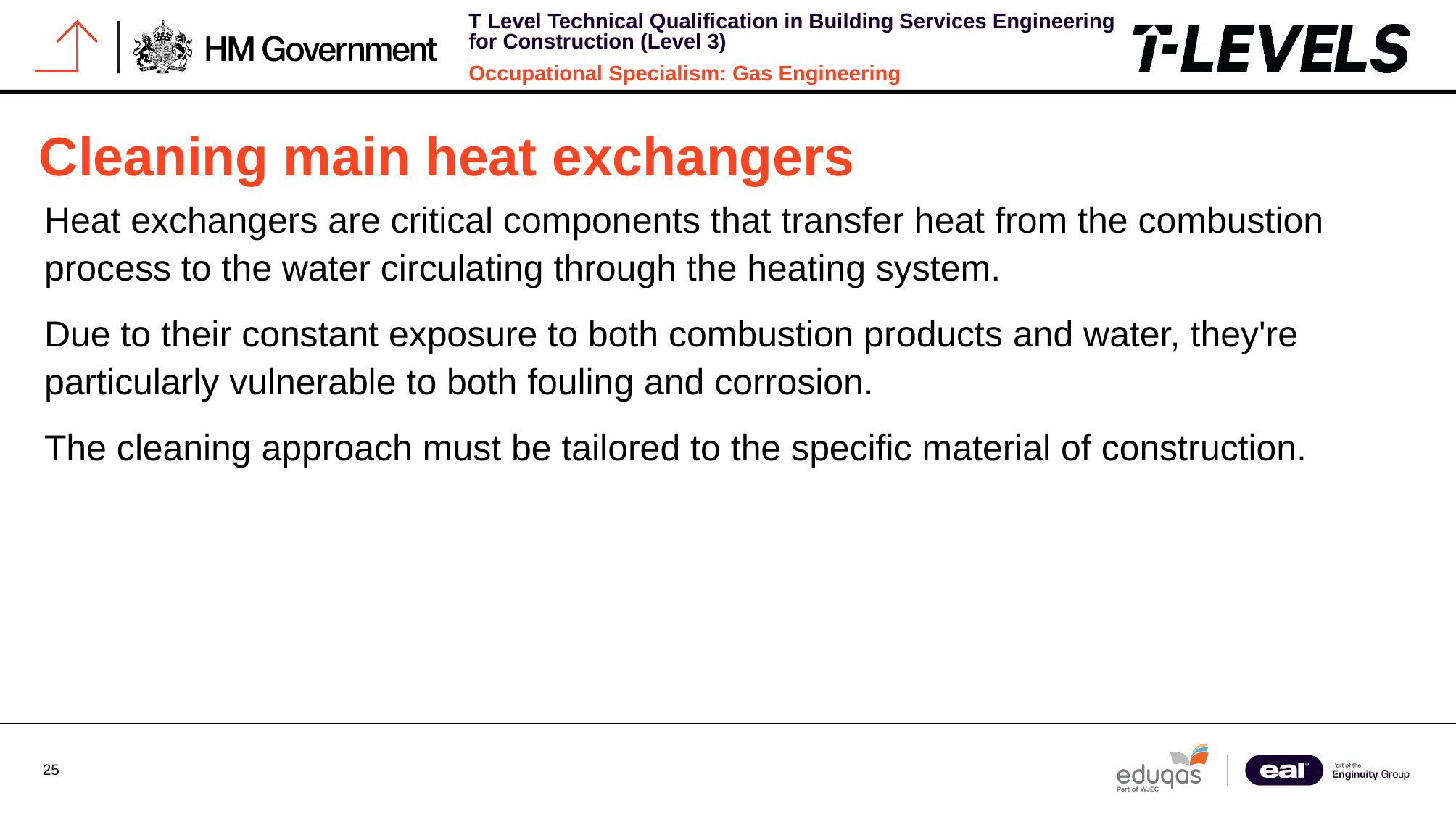

# Cleaning main heat exchangers
Heat exchangers are critical components that transfer heat from the combustion process to the water circulating through the heating system.
Due to their constant exposure to both combustion products and water, they're particularly vulnerable to both fouling and corrosion.
The cleaning approach must be tailored to the specific material of construction.